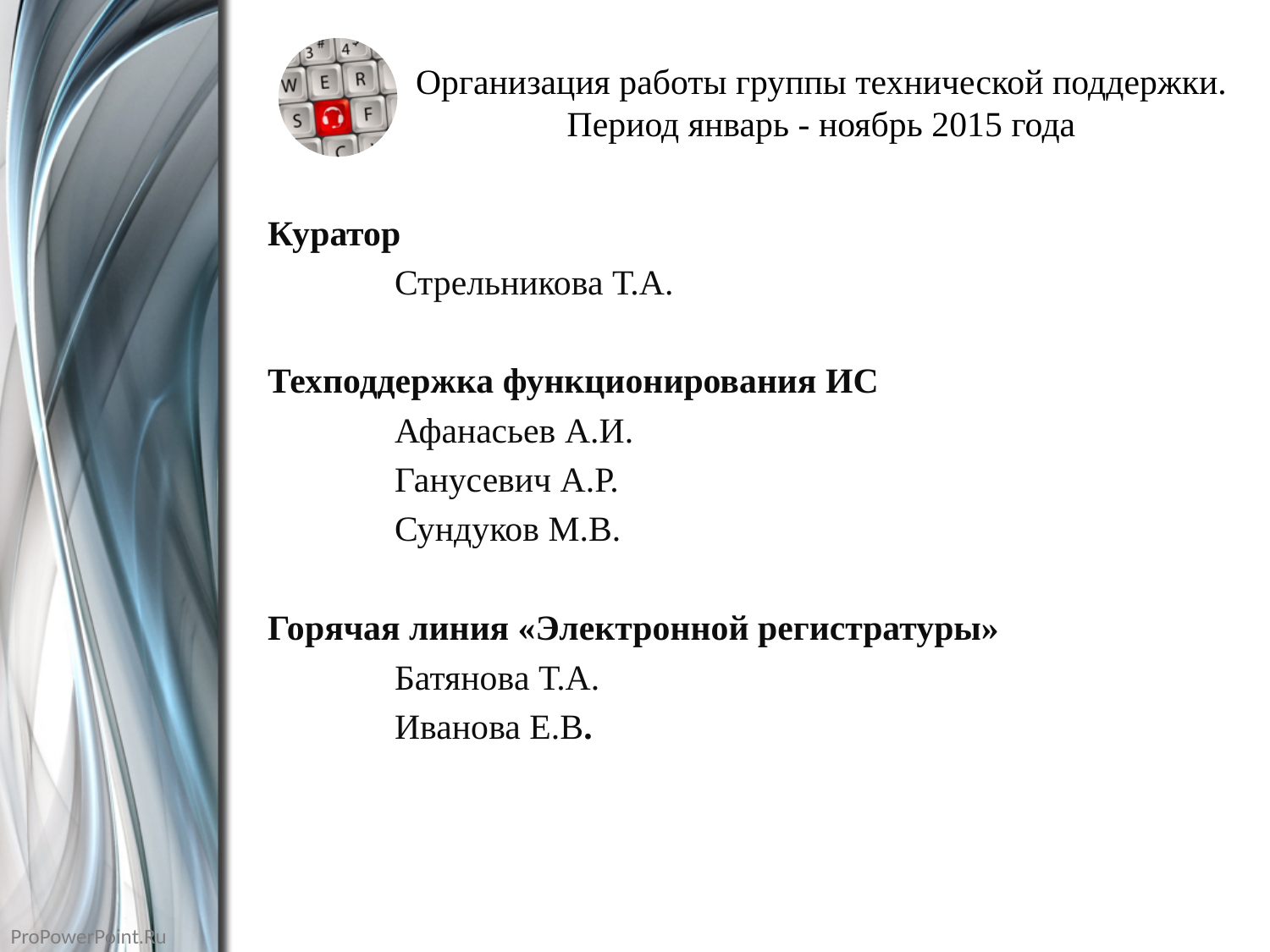

# Организация работы группы технической поддержки. Период январь - ноябрь 2015 года

Куратор
	Стрельникова Т.А.

Техподдержка функционирования ИС
	Афанасьев А.И.
	Ганусевич А.Р.
	Сундуков М.В.

Горячая линия «Электронной регистратуры»
	Батянова Т.А.
	Иванова Е.В.